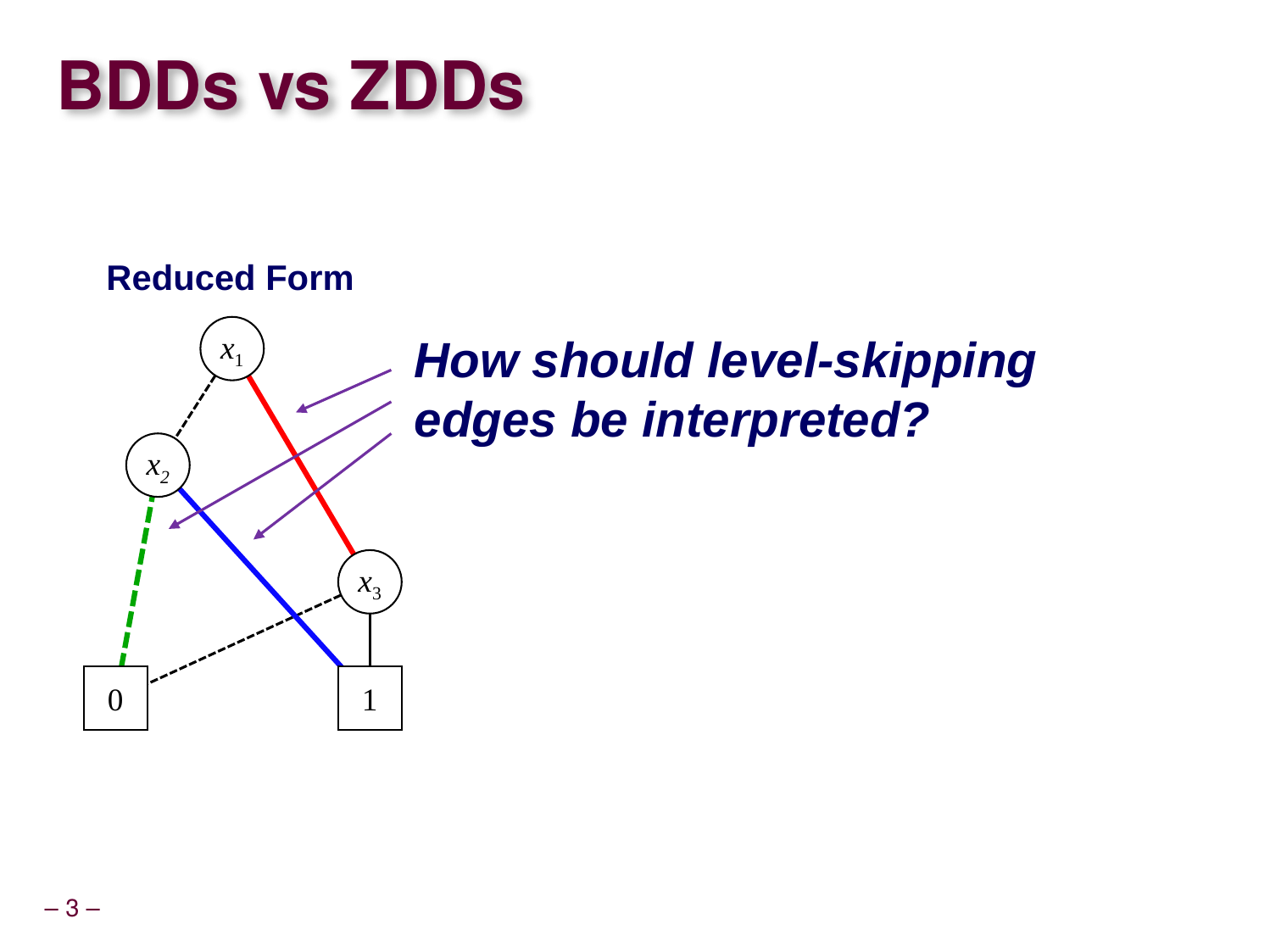

# BDDs vs ZDDs
Reduced Form
x1
How should level-skipping edges be interpreted?
x2
x3
0
1